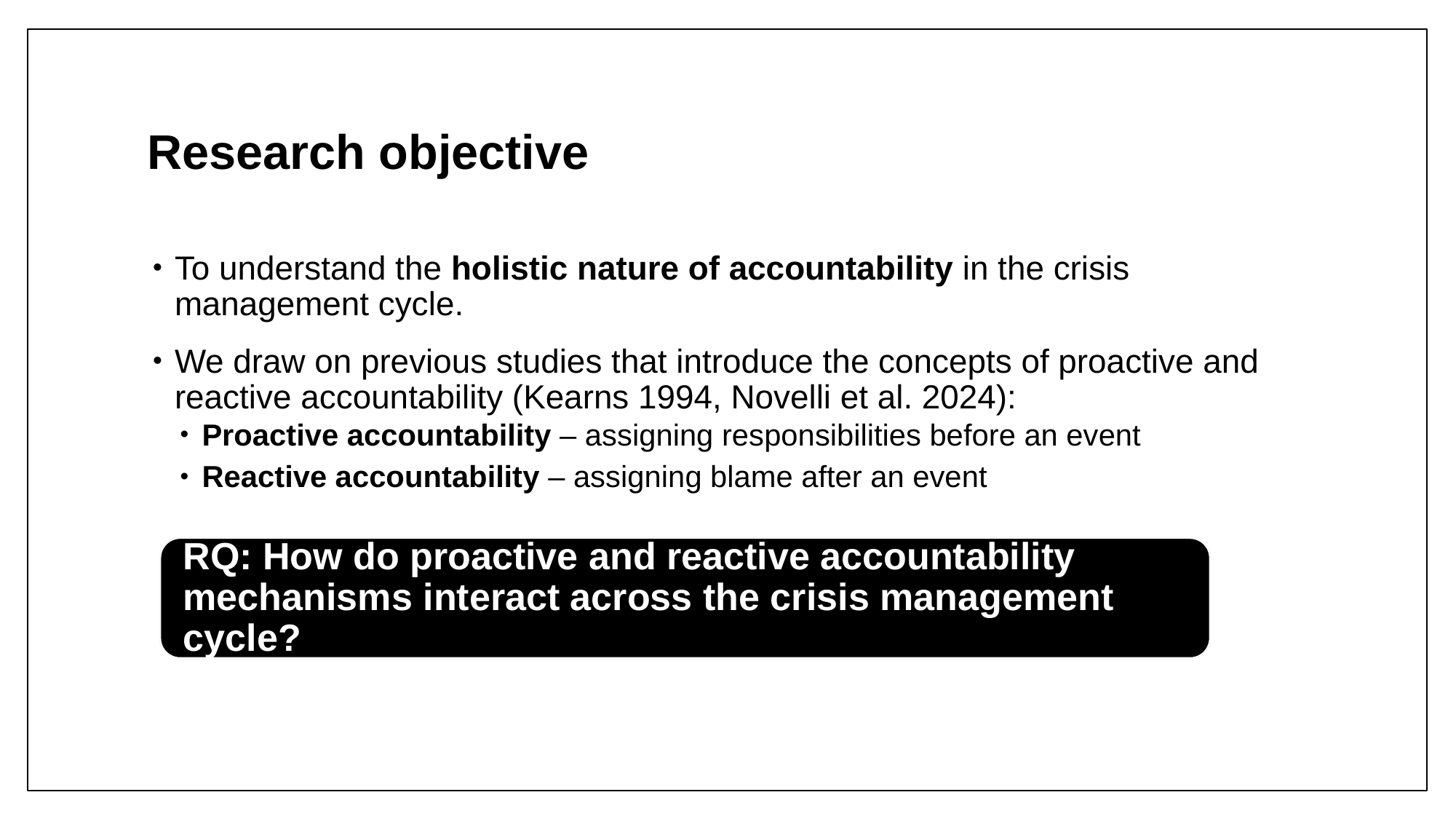

# Research objective
To understand the holistic nature of accountability in the crisis management cycle.
We draw on previous studies that introduce the concepts of proactive and reactive accountability (Kearns 1994, Novelli et al. 2024):
Proactive accountability – assigning responsibilities before an event
Reactive accountability – assigning blame after an event
RQ: How do proactive and reactive accountability mechanisms interact across the crisis management cycle?